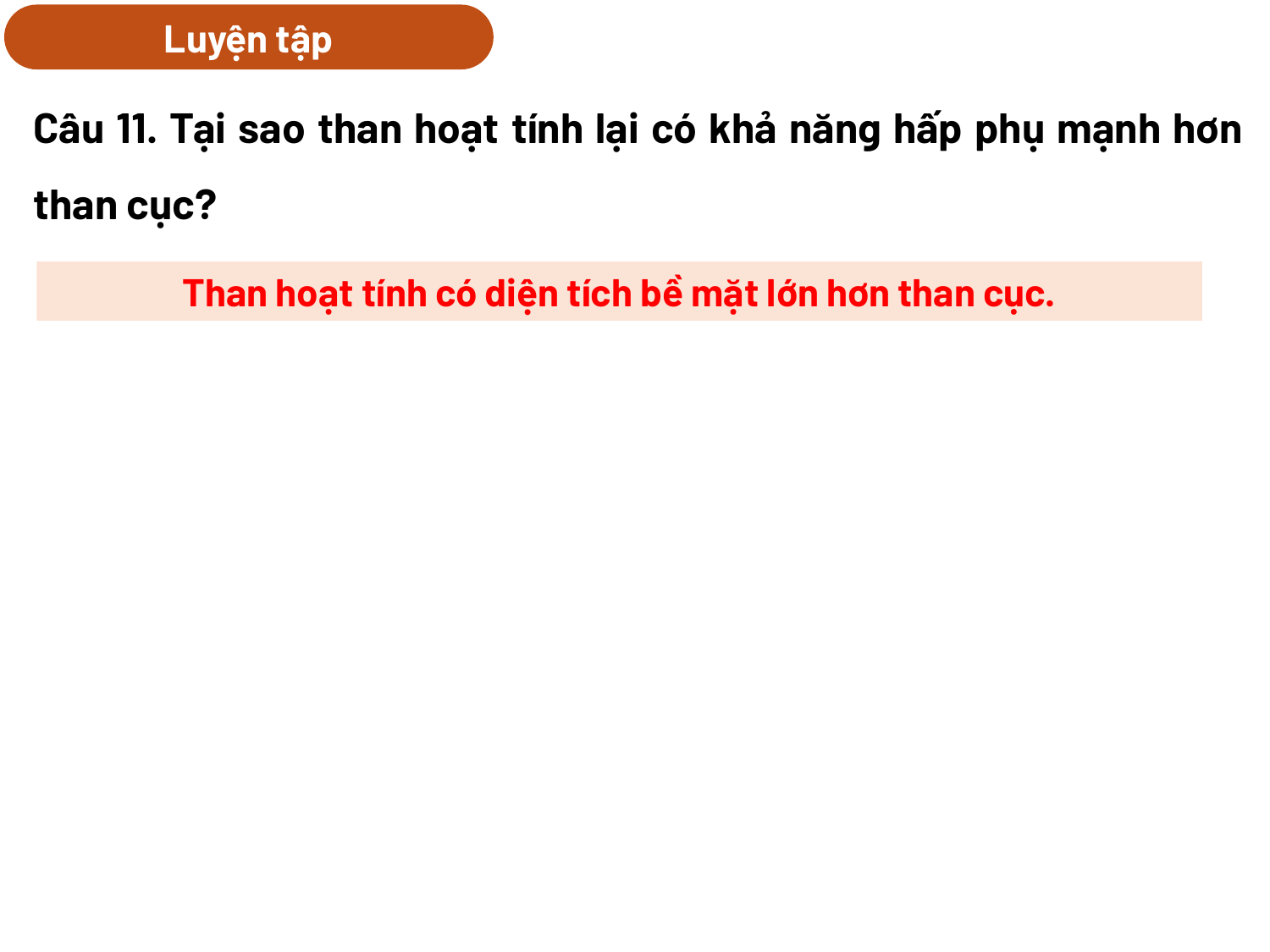

Luyện tập
Câu 11. Tại sao than hoạt tính lại có khả năng hấp phụ mạnh hơn than cục?
Than hoạt tính có diện tích bề mặt lớn hơn than cục.